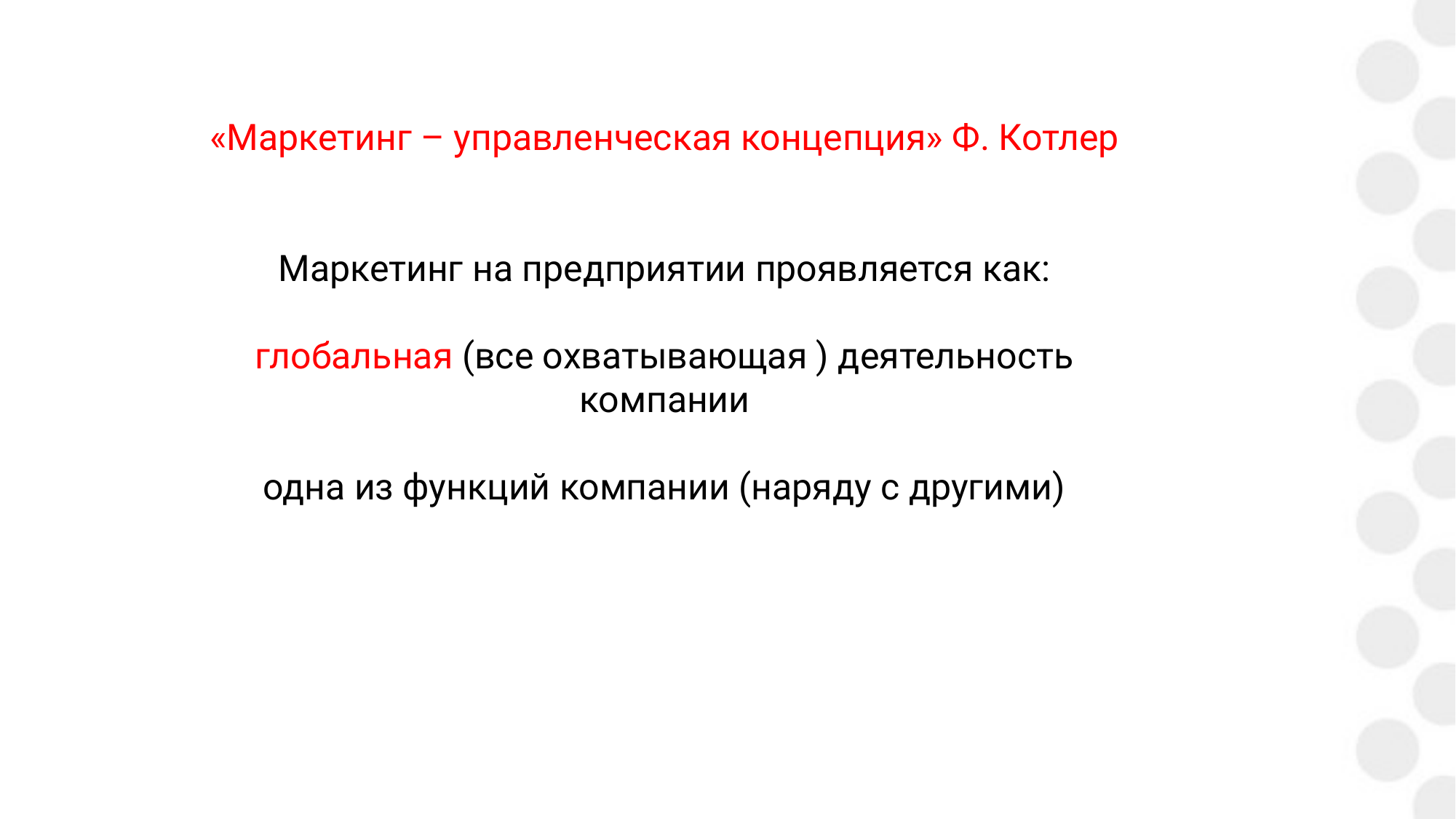

«Маркетинг – управленческая концепция» Ф. Котлер
Маркетинг на предприятии проявляется как:
глобальная (все охватывающая ) деятельность компании
одна из функций компании (наряду с другими)